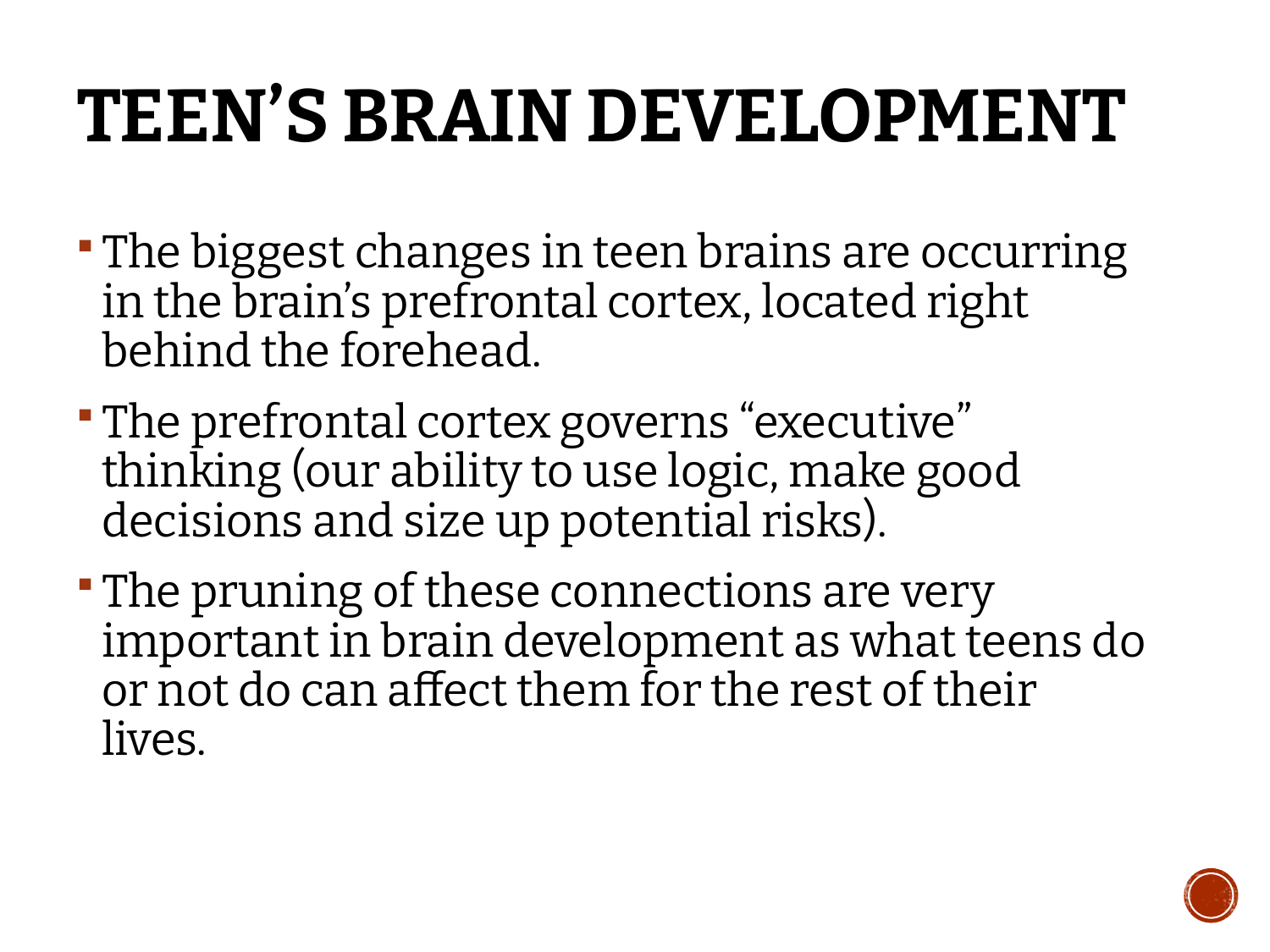

# Teen’s Brain Development
The biggest changes in teen brains are occurring in the brain’s prefrontal cortex, located right behind the forehead.
The prefrontal cortex governs “executive” thinking (our ability to use logic, make good decisions and size up potential risks).
The pruning of these connections are very important in brain development as what teens do or not do can affect them for the rest of their lives.

14